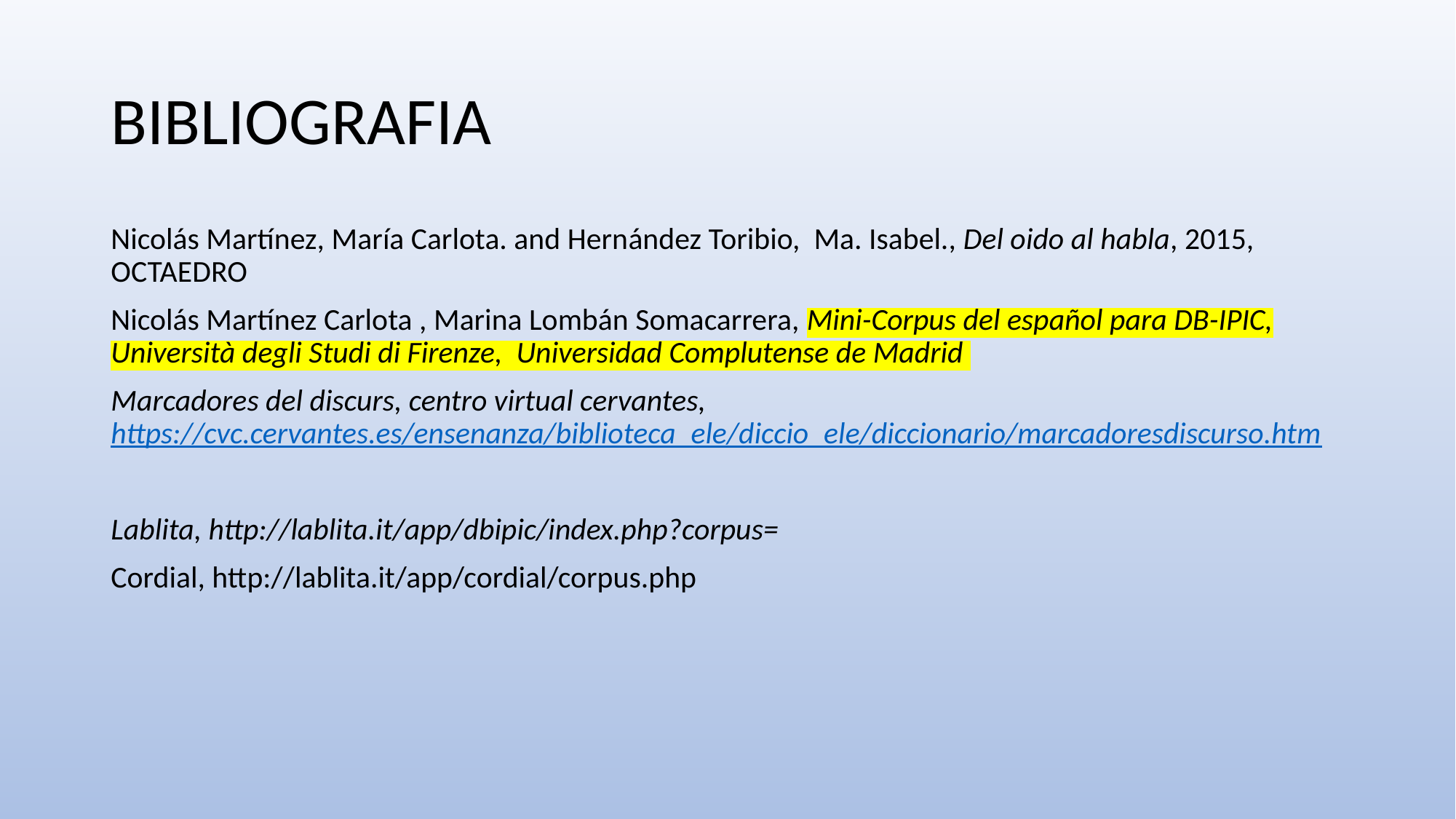

# BIBLIOGRAFIA
Nicolás Martínez, María Carlota. and Hernández Toribio,  Ma. Isabel., Del oido al habla, 2015, OCTAEDRO
Nicolás Martínez Carlota , Marina Lombán Somacarrera, Mini-Corpus del español para DB-IPIC, Università degli Studi di Firenze,  Universidad Complutense de Madrid
Marcadores del discurs, centro virtual cervantes, https://cvc.cervantes.es/ensenanza/biblioteca_ele/diccio_ele/diccionario/marcadoresdiscurso.htm

Lablita, http://lablita.it/app/dbipic/index.php?corpus=
Cordial, http://lablita.it/app/cordial/corpus.php